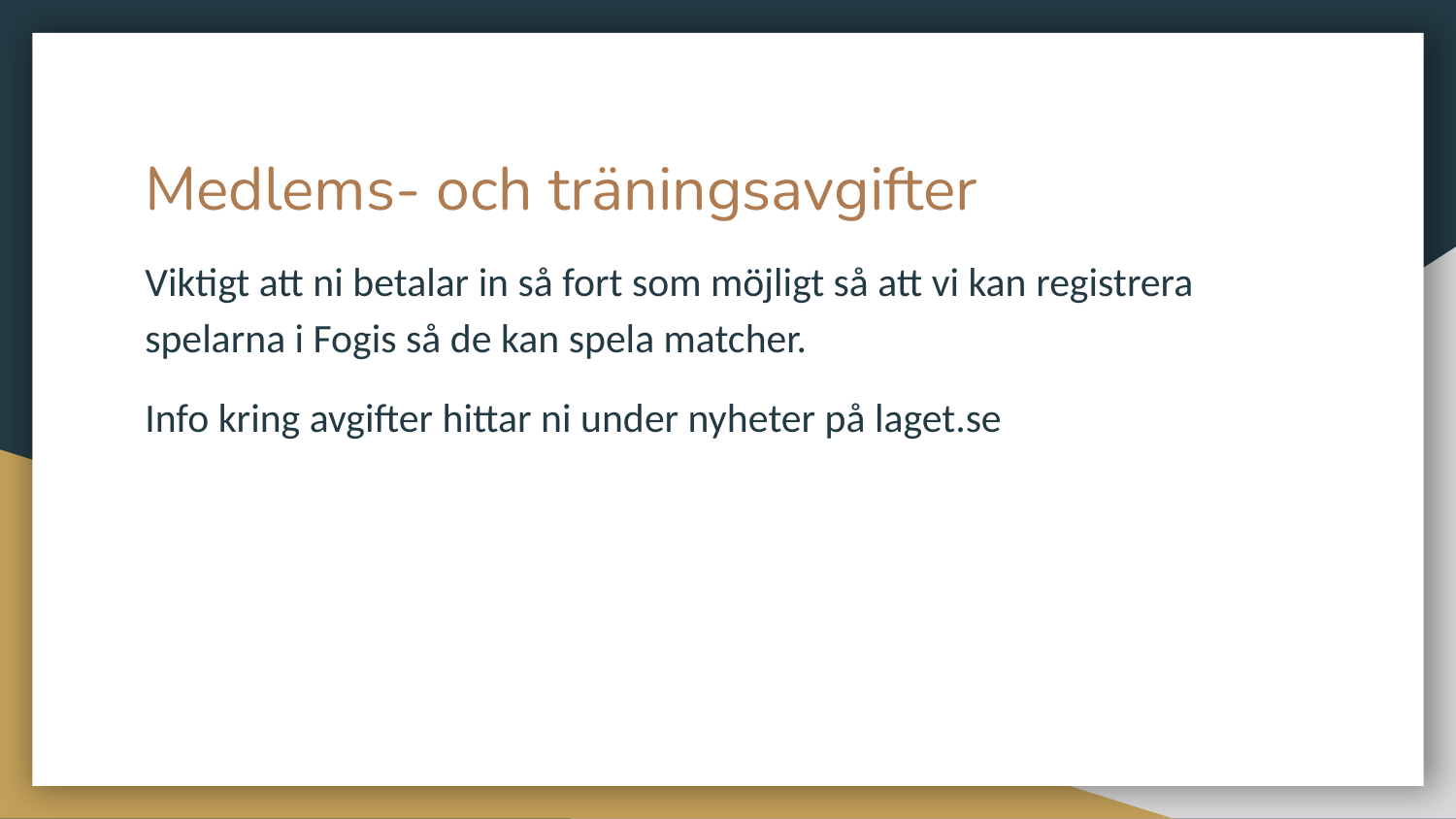

# Medlems- och träningsavgifter
Viktigt att ni betalar in så fort som möjligt så att vi kan registrera spelarna i Fogis så de kan spela matcher.
Info kring avgifter hittar ni under nyheter på laget.se